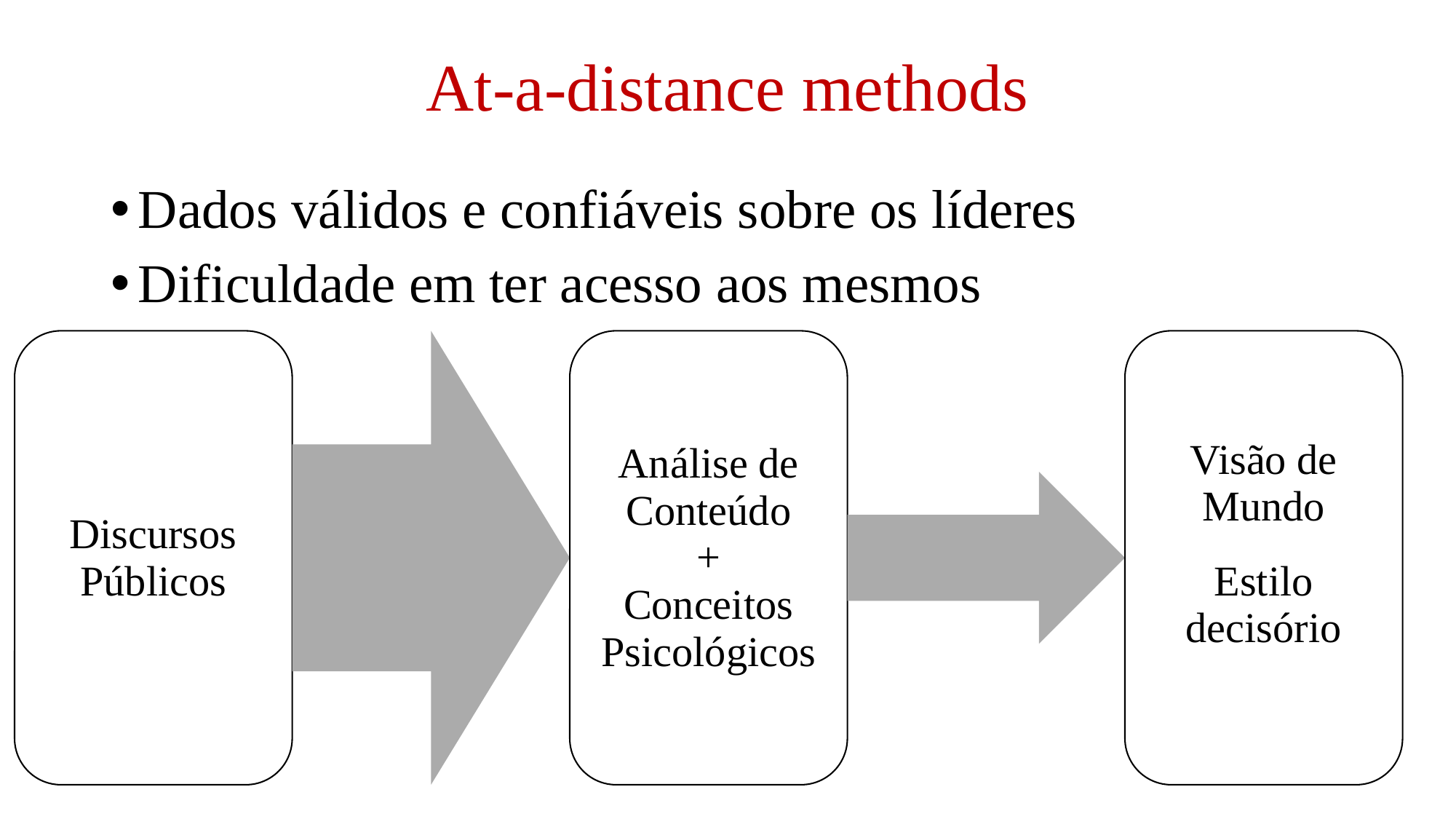

# At-a-distance methods
Dados válidos e confiáveis sobre os líderes
Dificuldade em ter acesso aos mesmos

Discursos Públicos
Análise de Conteúdo
+
Conceitos Psicológicos
Visão de Mundo
Estilo decisório